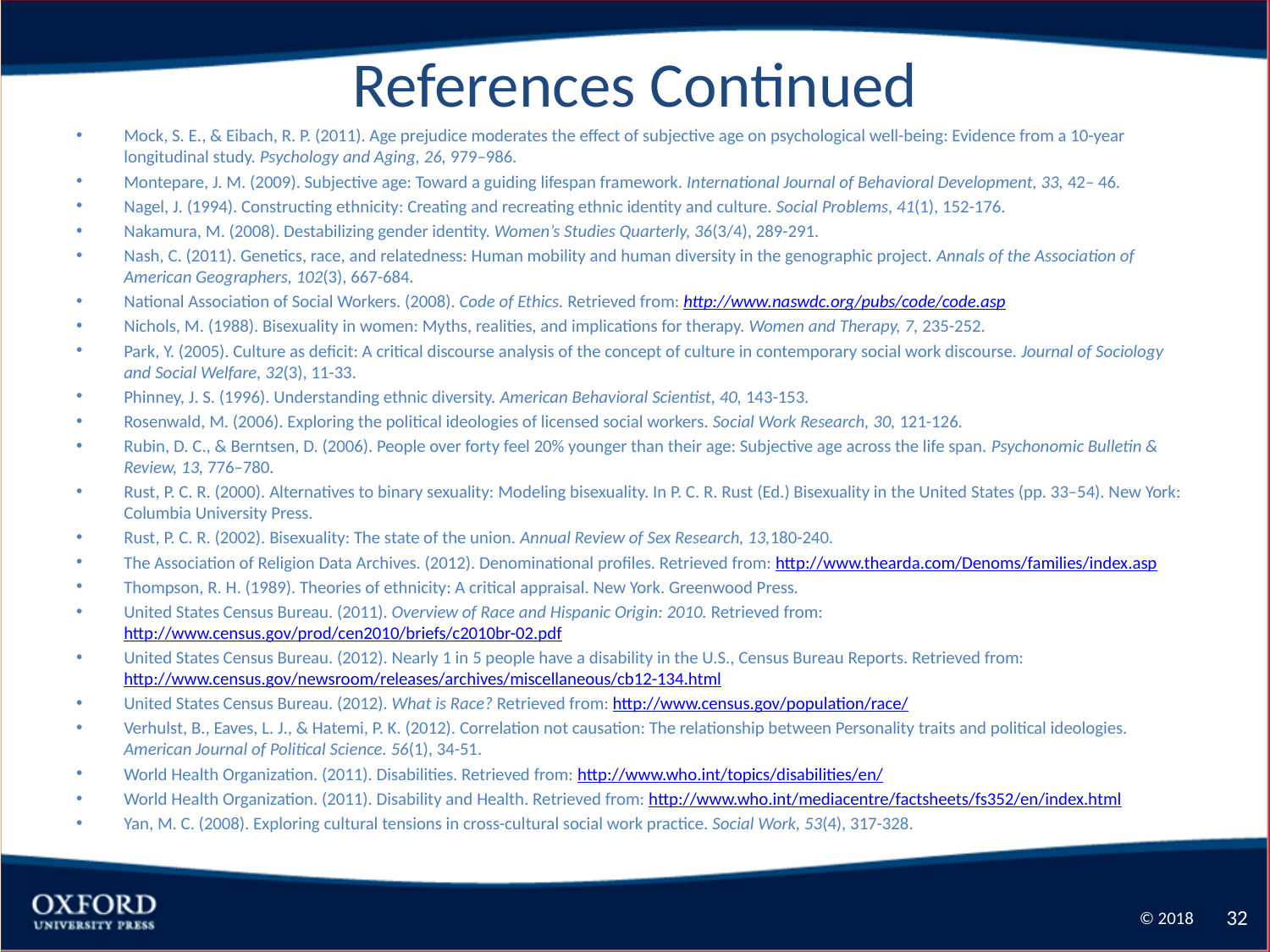

# References Continued
Mock, S. E., & Eibach, R. P. (2011). Age prejudice moderates the effect of subjective age on psychological well-being: Evidence from a 10-year longitudinal study. Psychology and Aging, 26, 979–986.
Montepare, J. M. (2009). Subjective age: Toward a guiding lifespan framework. International Journal of Behavioral Development, 33, 42– 46.
Nagel, J. (1994). Constructing ethnicity: Creating and recreating ethnic identity and culture. Social Problems, 41(1), 152-176.
Nakamura, M. (2008). Destabilizing gender identity. Women’s Studies Quarterly, 36(3/4), 289-291.
Nash, C. (2011). Genetics, race, and relatedness: Human mobility and human diversity in the genographic project. Annals of the Association of American Geographers, 102(3), 667-684.
National Association of Social Workers. (2008). Code of Ethics. Retrieved from: http://www.naswdc.org/pubs/code/code.asp
Nichols, M. (1988). Bisexuality in women: Myths, realities, and implications for therapy. Women and Therapy, 7, 235-252.
Park, Y. (2005). Culture as deficit: A critical discourse analysis of the concept of culture in contemporary social work discourse. Journal of Sociology and Social Welfare, 32(3), 11-33.
Phinney, J. S. (1996). Understanding ethnic diversity. American Behavioral Scientist, 40, 143-153.
Rosenwald, M. (2006). Exploring the political ideologies of licensed social workers. Social Work Research, 30, 121-126.
Rubin, D. C., & Berntsen, D. (2006). People over forty feel 20% younger than their age: Subjective age across the life span. Psychonomic Bulletin & Review, 13, 776–780.
Rust, P. C. R. (2000). Alternatives to binary sexuality: Modeling bisexuality. In P. C. R. Rust (Ed.) Bisexuality in the United States (pp. 33–54). New York: Columbia University Press.
Rust, P. C. R. (2002). Bisexuality: The state of the union. Annual Review of Sex Research, 13,180-240.
The Association of Religion Data Archives. (2012). Denominational profiles. Retrieved from: http://www.thearda.com/Denoms/families/index.asp
Thompson, R. H. (1989). Theories of ethnicity: A critical appraisal. New York. Greenwood Press.
United States Census Bureau. (2011). Overview of Race and Hispanic Origin: 2010. Retrieved from: http://www.census.gov/prod/cen2010/briefs/c2010br-02.pdf
United States Census Bureau. (2012). Nearly 1 in 5 people have a disability in the U.S., Census Bureau Reports. Retrieved from: http://www.census.gov/newsroom/releases/archives/miscellaneous/cb12-134.html
United States Census Bureau. (2012). What is Race? Retrieved from: http://www.census.gov/population/race/
Verhulst, B., Eaves, L. J., & Hatemi, P. K. (2012). Correlation not causation: The relationship between Personality traits and political ideologies. American Journal of Political Science. 56(1), 34-51.
World Health Organization. (2011). Disabilities. Retrieved from: http://www.who.int/topics/disabilities/en/
World Health Organization. (2011). Disability and Health. Retrieved from: http://www.who.int/mediacentre/factsheets/fs352/en/index.html
Yan, M. C. (2008). Exploring cultural tensions in cross-cultural social work practice. Social Work, 53(4), 317-328.